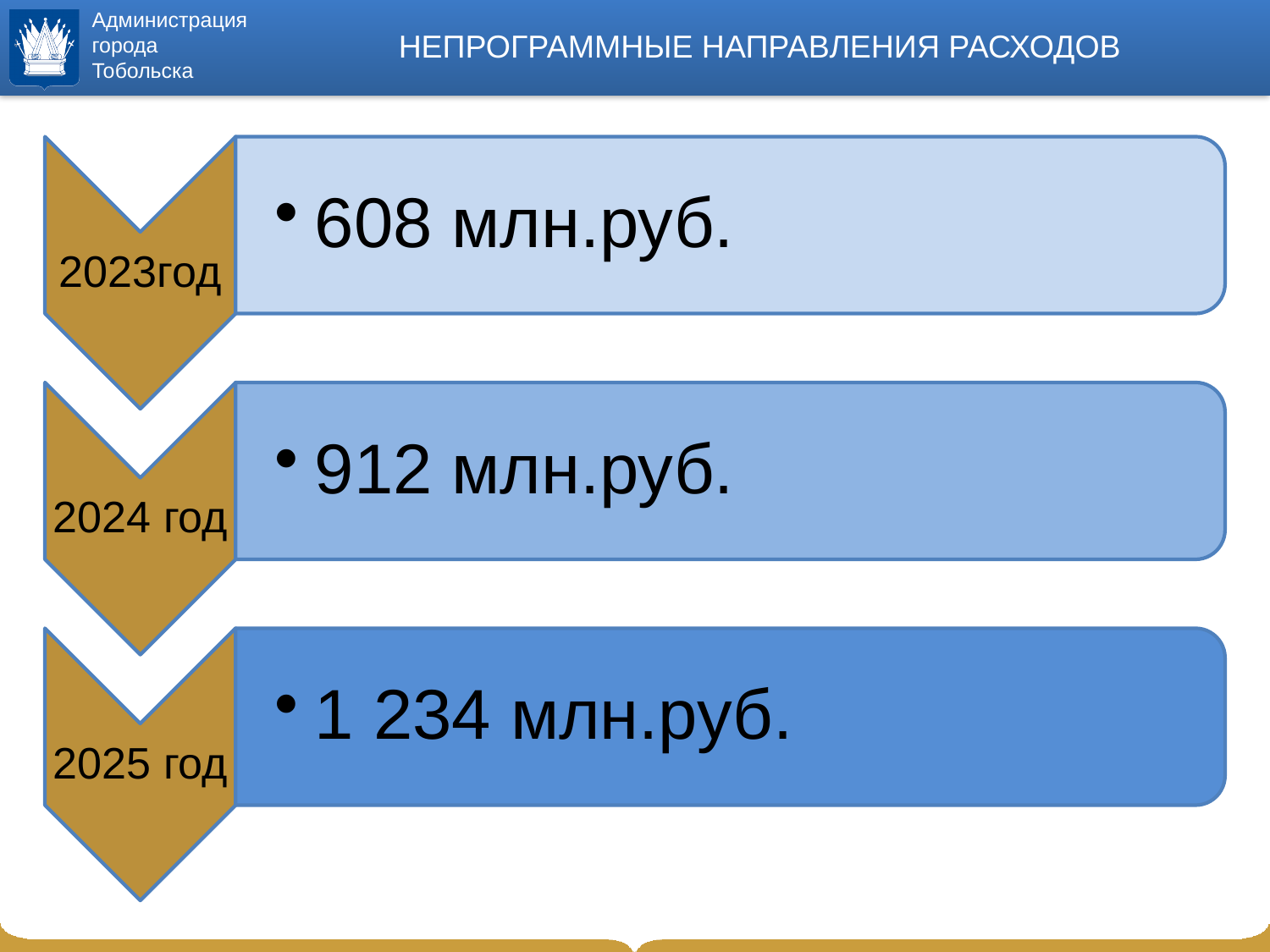

# НЕПРОГРАММНЫЕ НАПРАВЛЕНИЯ РАСХОДОВ
2023год
608 млн.руб.
2024 год
912 млн.руб.
2025 год
1 234 млн.руб.